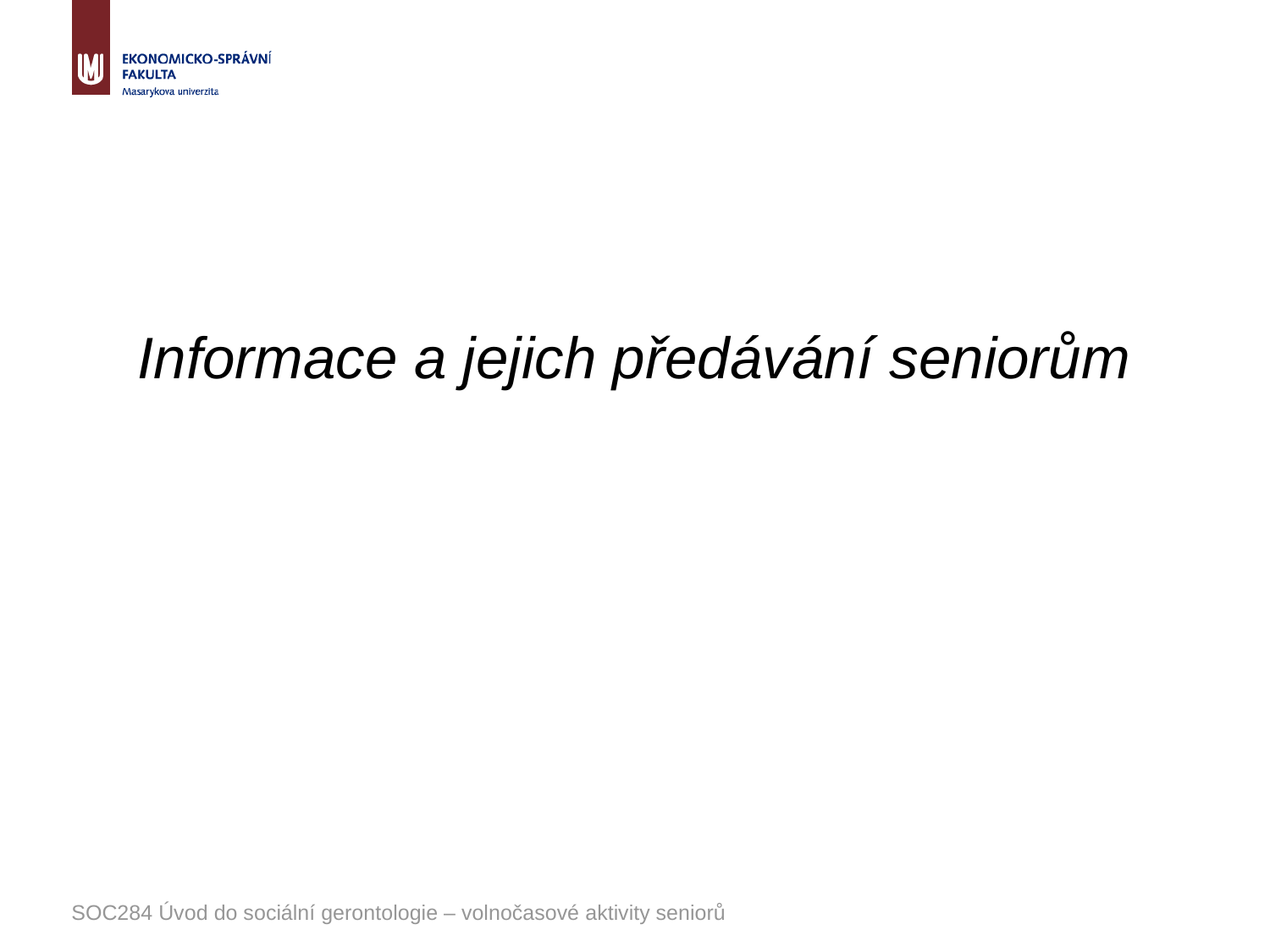

Informace a jejich předávání seniorům

SOC284 Úvod do sociální gerontologie – volnočasové aktivity seniorů